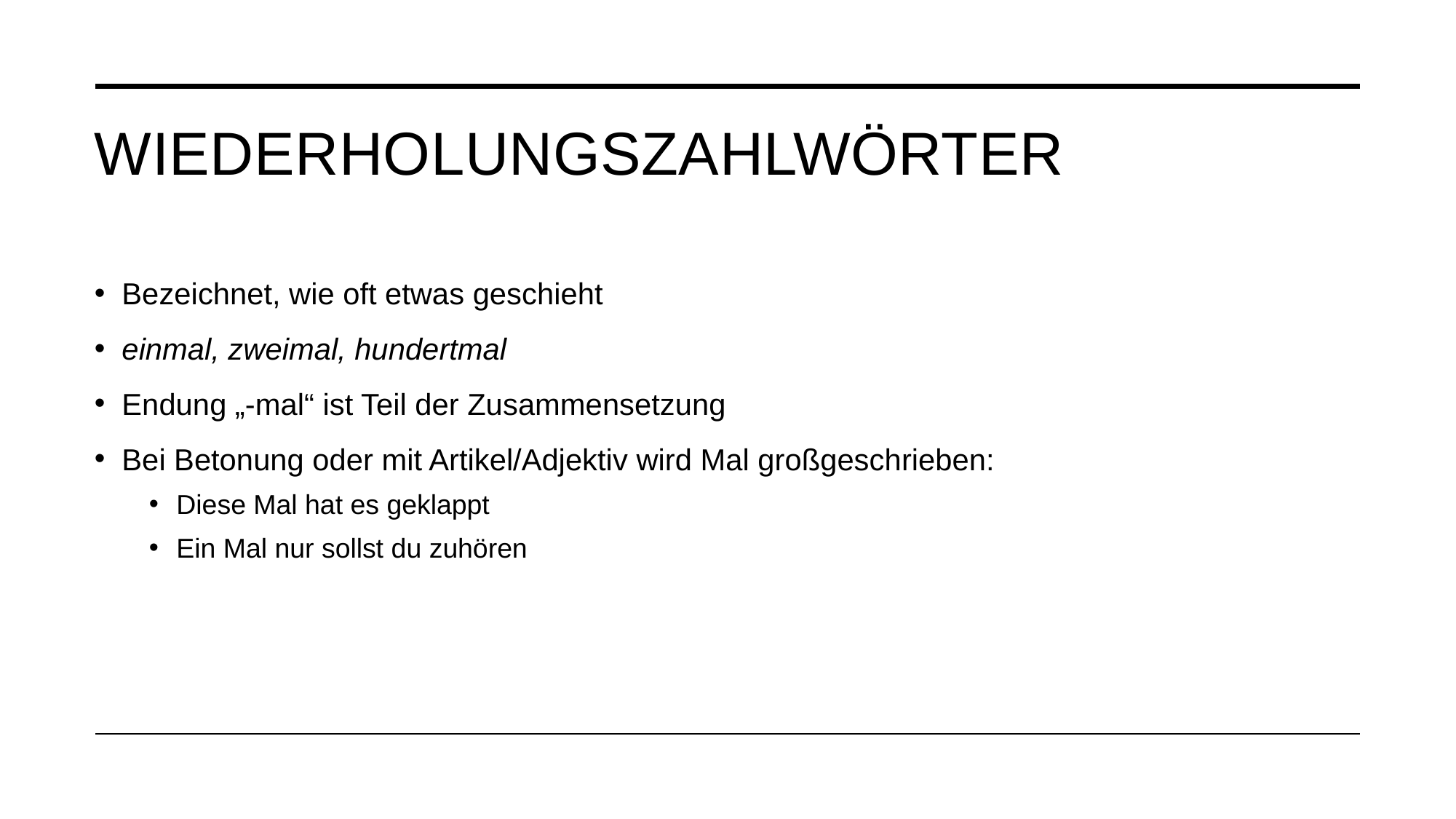

# Wiederholungszahlwörter
Bezeichnet, wie oft etwas geschieht
einmal, zweimal, hundertmal
Endung „-mal“ ist Teil der Zusammensetzung
Bei Betonung oder mit Artikel/Adjektiv wird Mal großgeschrieben:
Diese Mal hat es geklappt
Ein Mal nur sollst du zuhören